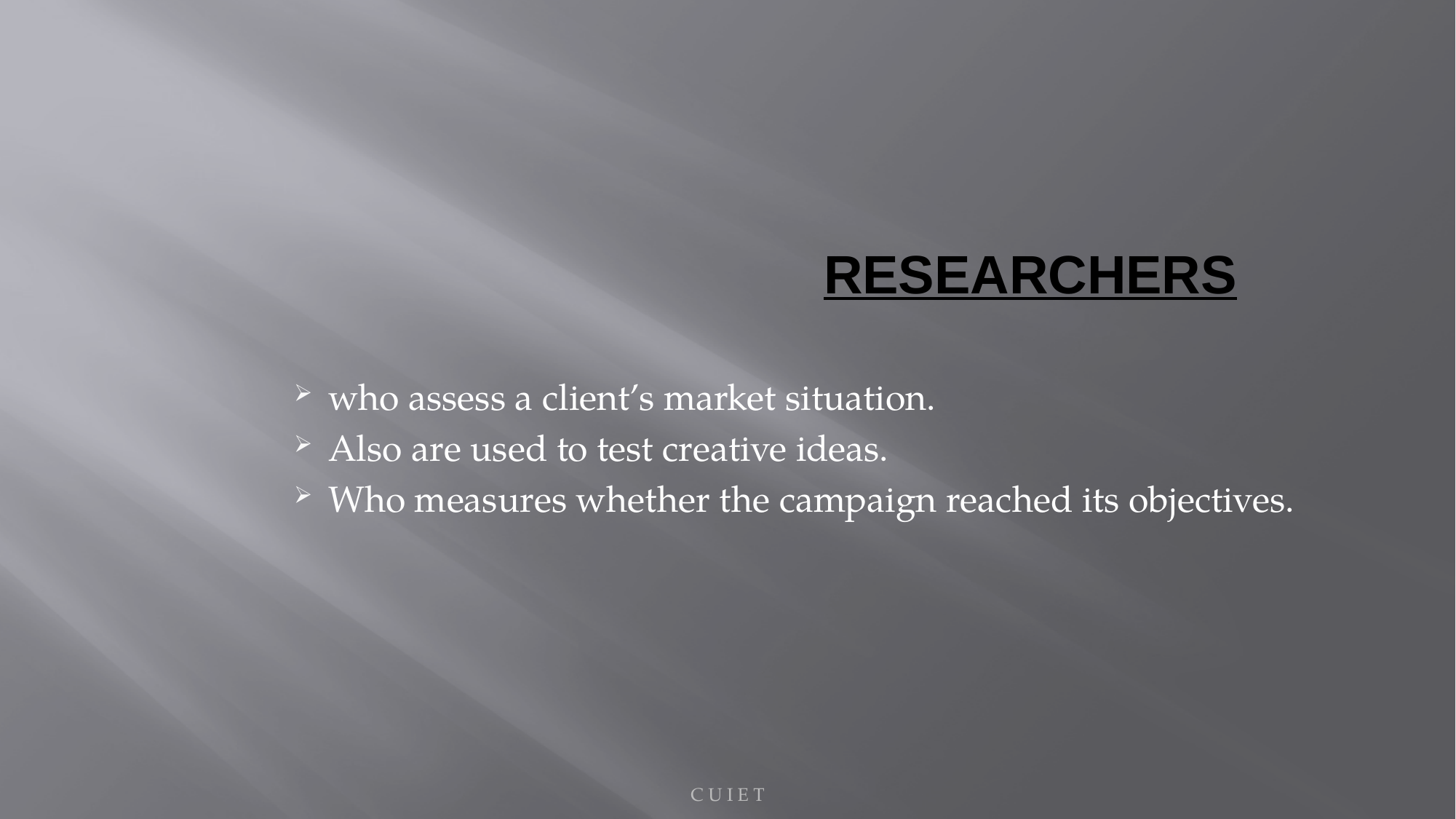

# RESEARCHERS
who assess a client’s market situation.
Also are used to test creative ideas.
Who measures whether the campaign reached its objectives.

C U I E T